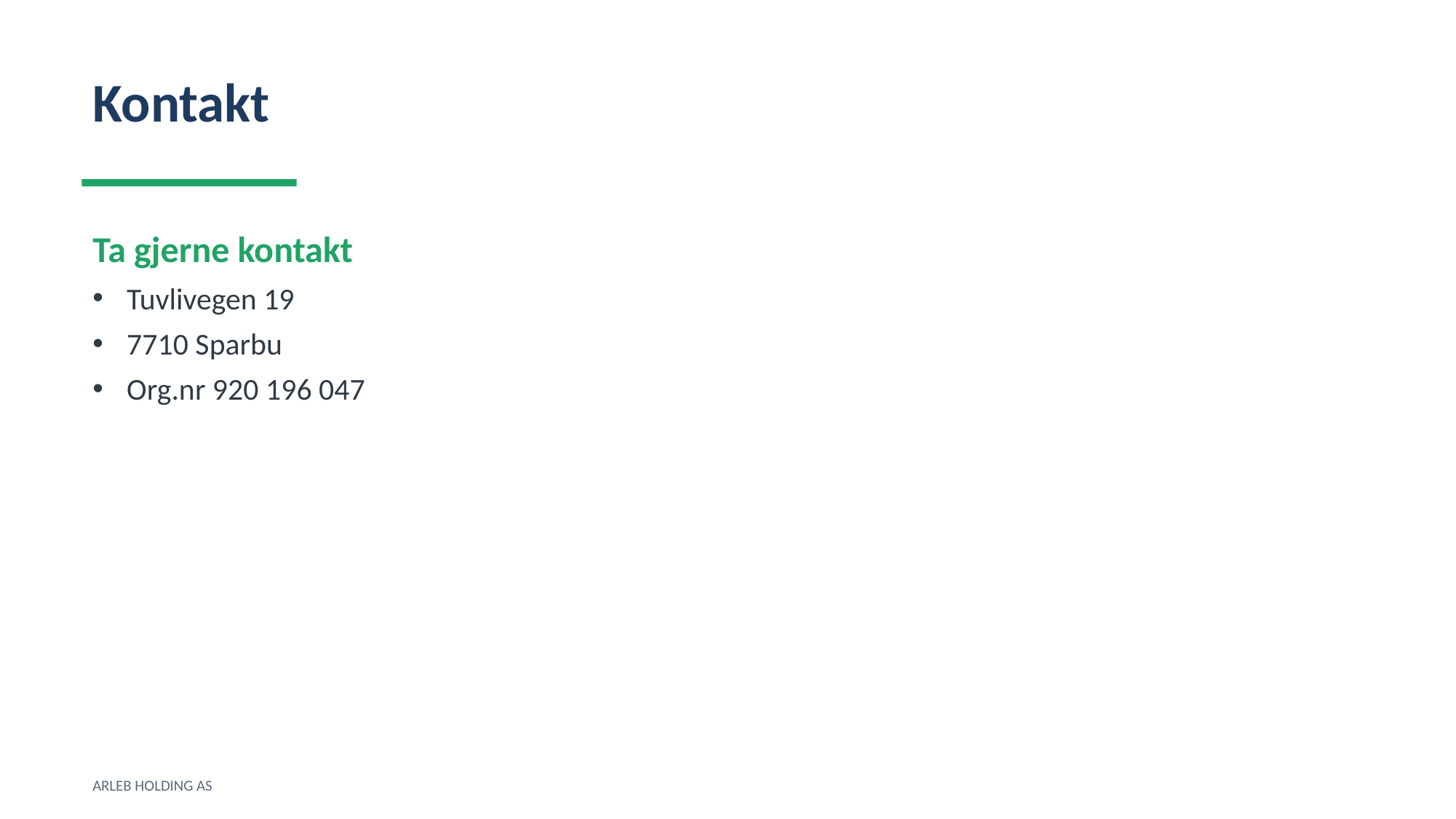

Kontakt

Ta gjerne kontakt
Tuvlivegen 19
7710 Sparbu
Org.nr 920 196 047
ARLEB HOLDING AS